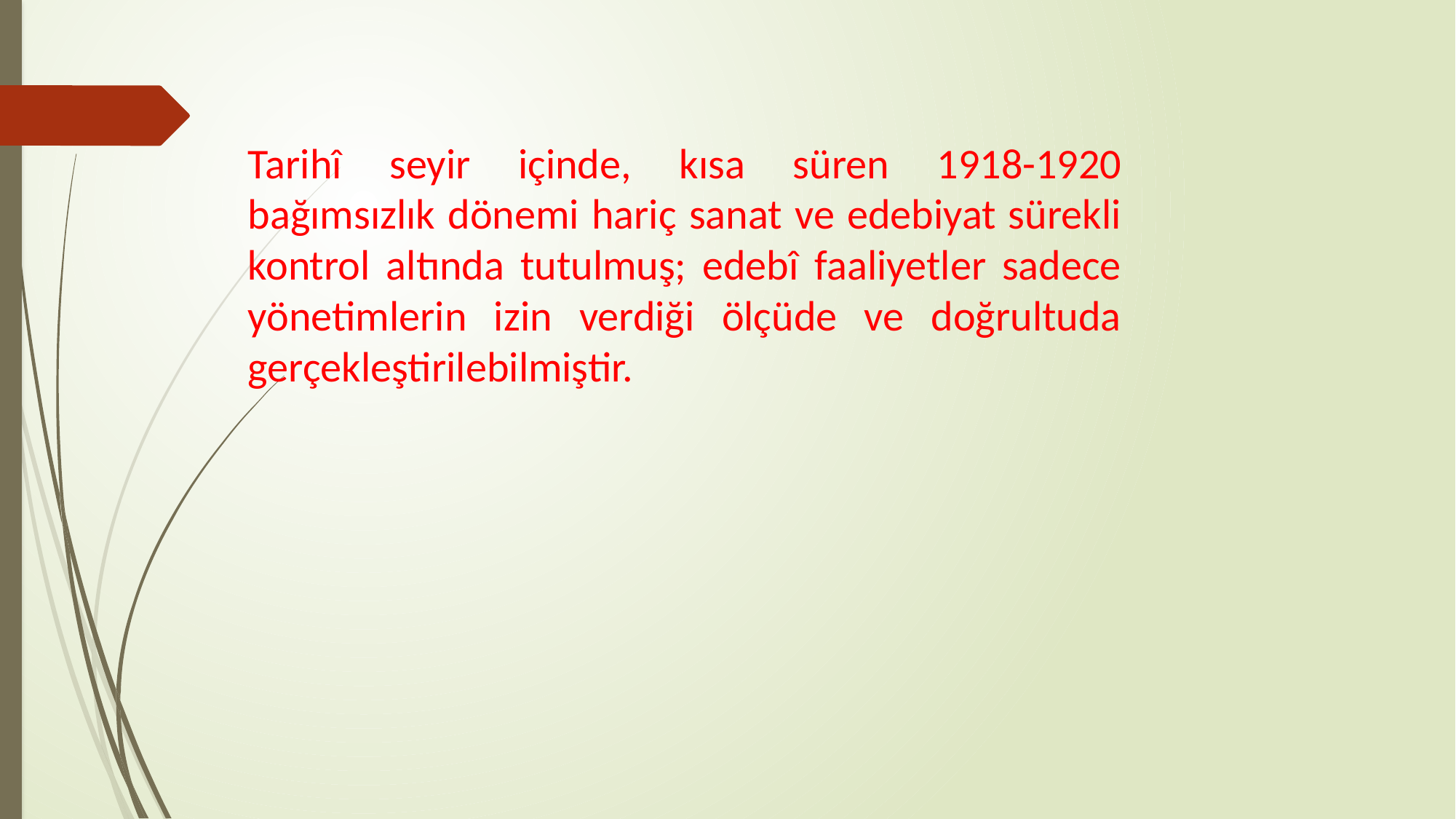

Tarihî seyir içinde, kısa süren 1918-1920 bağımsızlık dönemi hariç sanat ve edebiyat sürekli kontrol altında tutulmuş; edebî faaliyetler sadece yönetimlerin izin verdiği ölçüde ve doğrultuda gerçekleştirilebilmiştir.